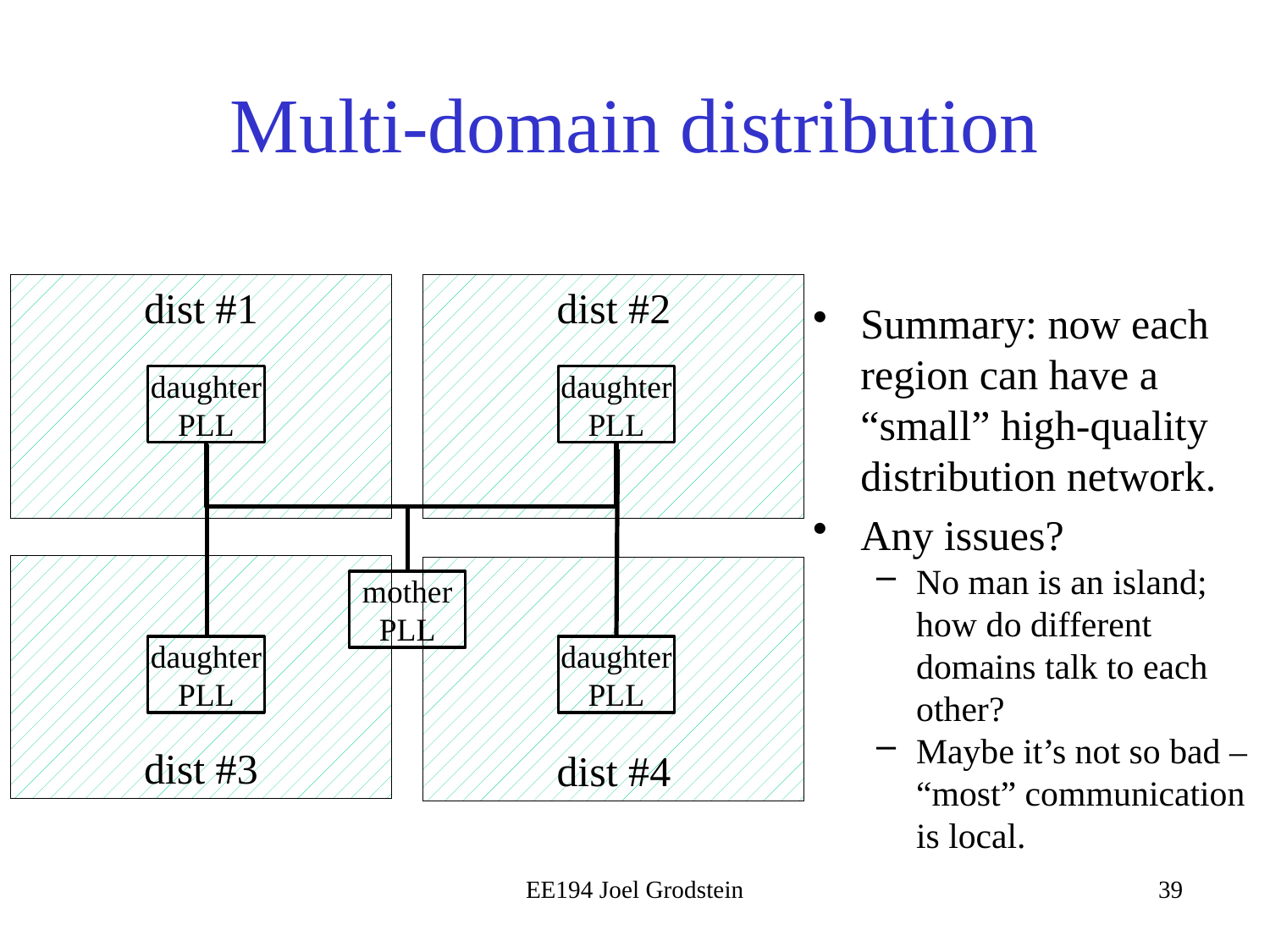

# Multi-domain distribution
dist #1
dist #2
Summary: now each region can have a “small” high-quality distribution network.
Any issues?
No man is an island; how do different domains talk to each other?
Maybe it’s not so bad – “most” communication is local.

daughter PLL
daughter PLL
dist #3
dist #4
mother PLL
daughter PLL
daughter PLL
EE194 Joel Grodstein